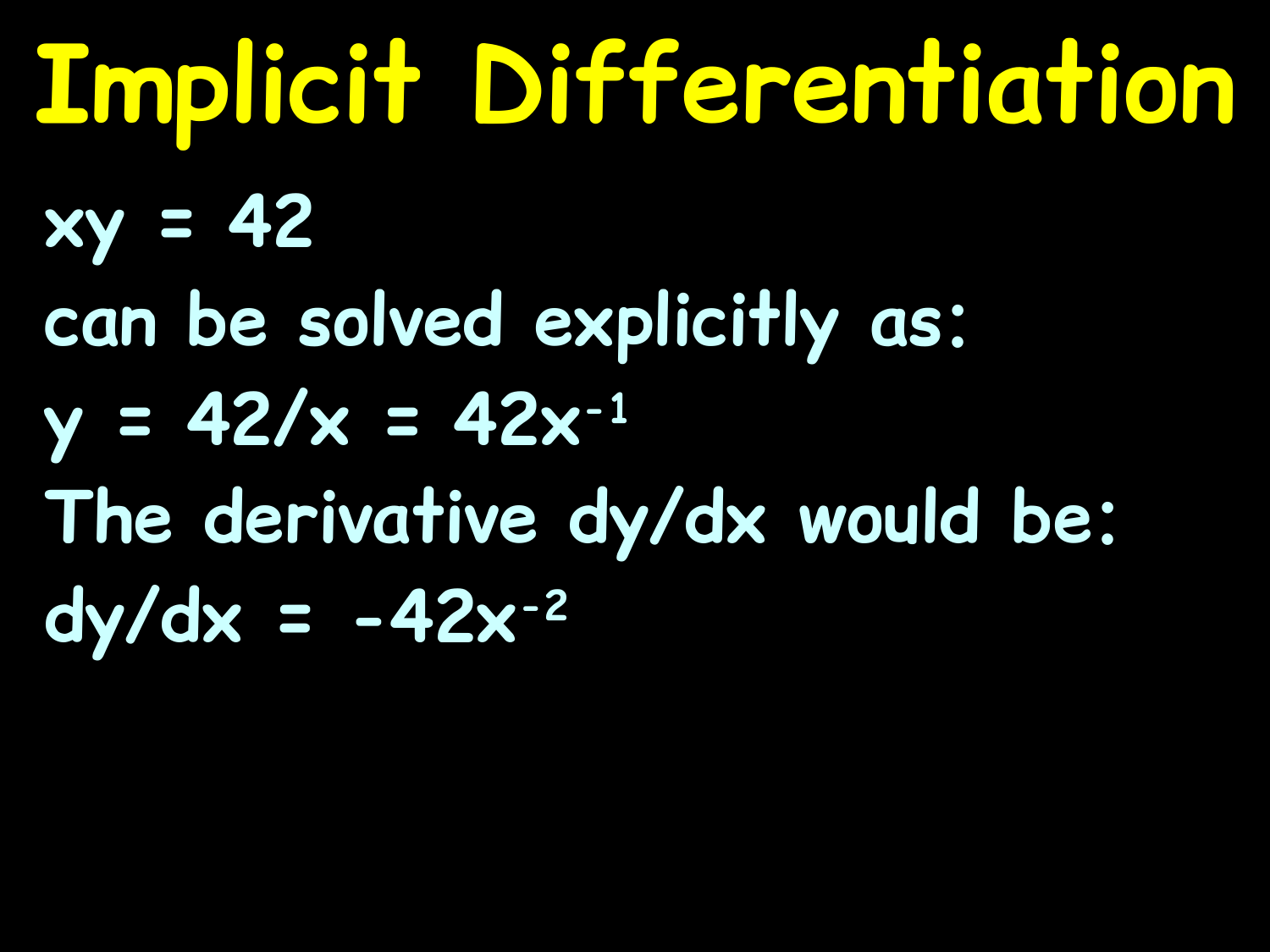

# Implicit Differentiation
xy = 42
can be solved explicitly as:
y = 42/x = 42x-1
The derivative dy/dx would be:
dy/dx = -42x-2